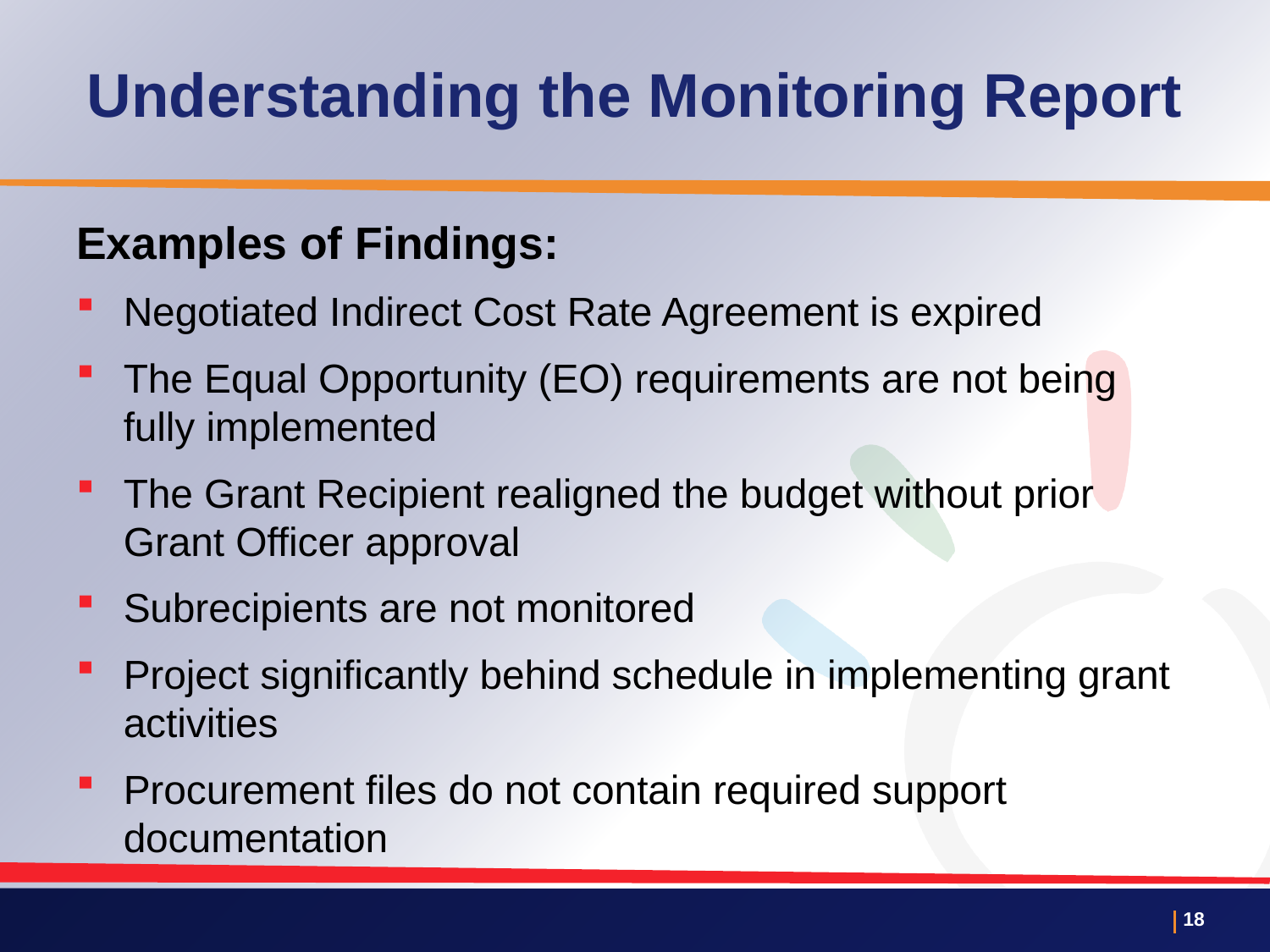

# Understanding the Monitoring Report
Examples of Findings:
Negotiated Indirect Cost Rate Agreement is expired
The Equal Opportunity (EO) requirements are not being fully implemented
The Grant Recipient realigned the budget without prior Grant Officer approval
Subrecipients are not monitored
Project significantly behind schedule in implementing grant activities
Procurement files do not contain required support documentation

 18